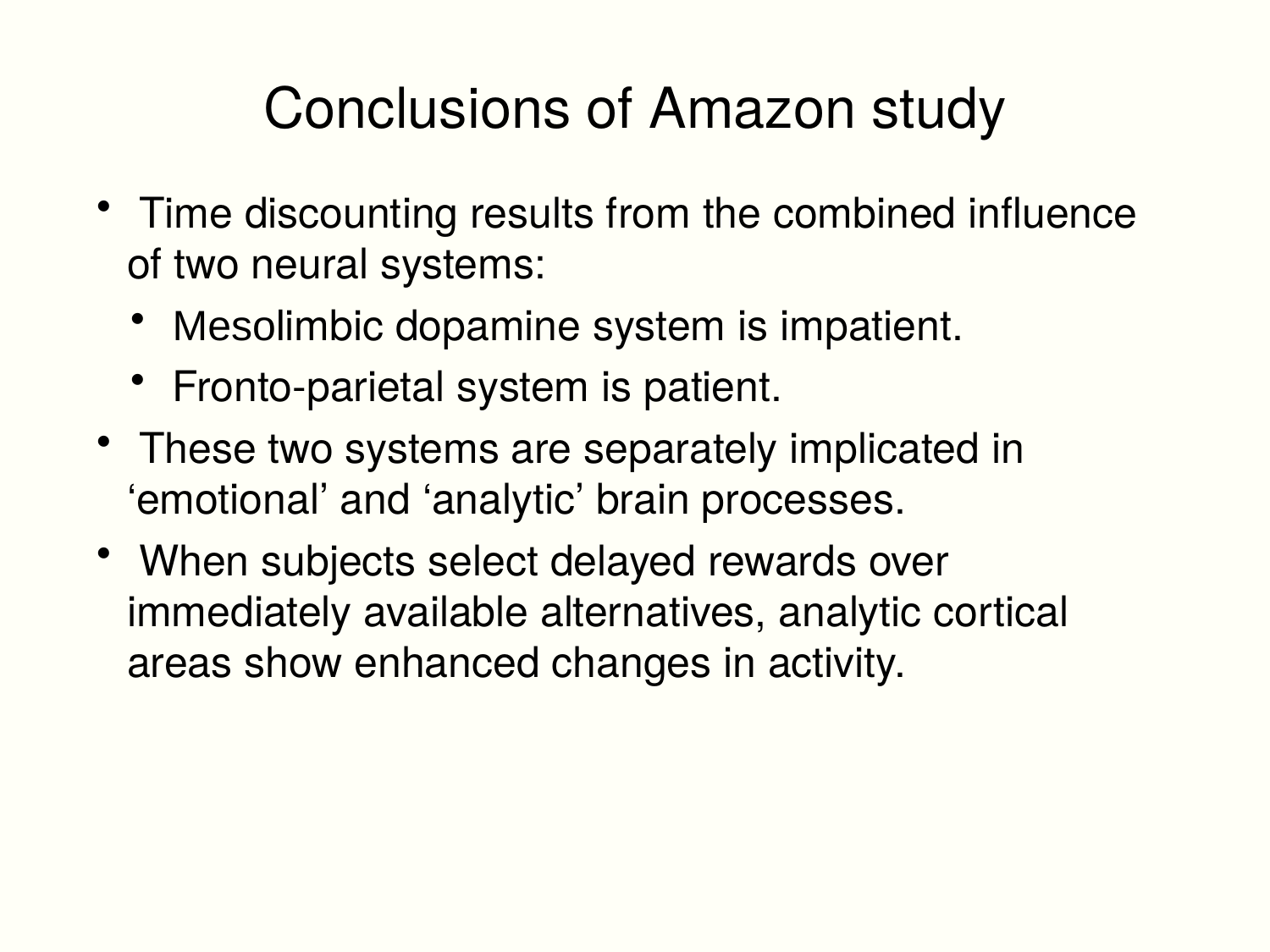

Conclusions of Amazon study
 Time discounting results from the combined influence of two neural systems:
 Mesolimbic dopamine system is impatient.
 Fronto-parietal system is patient.
 These two systems are separately implicated in ‘emotional’ and ‘analytic’ brain processes.
 When subjects select delayed rewards over immediately available alternatives, analytic cortical areas show enhanced changes in activity.